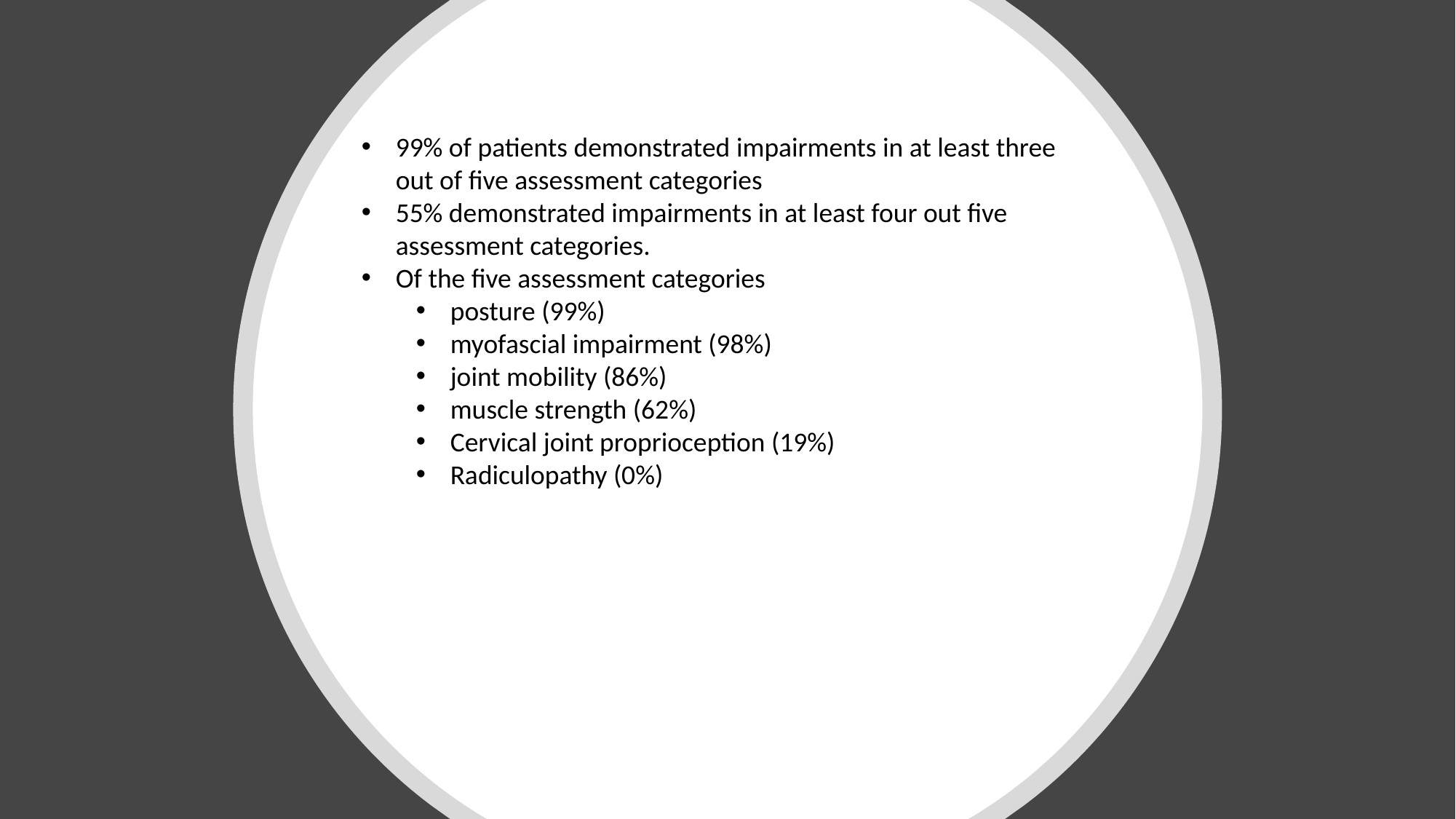

99% of patients demonstrated impairments in at least three out of five assessment categories
55% demonstrated impairments in at least four out five assessment categories.
Of the five assessment categories
posture (99%)
myofascial impairment (98%)
joint mobility (86%)
muscle strength (62%)
Cervical joint proprioception (19%)
Radiculopathy (0%)